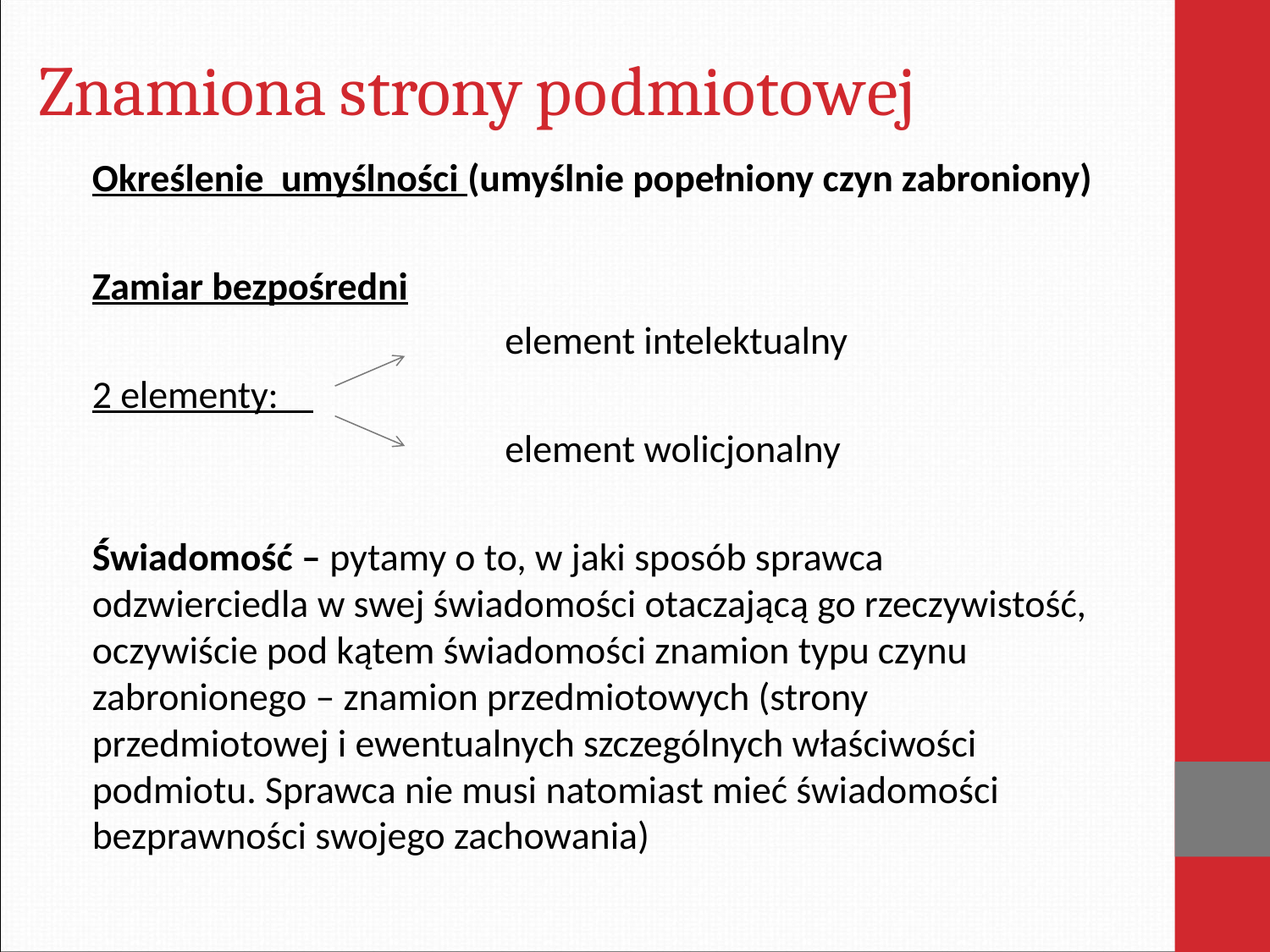

# Znamiona strony podmiotowej
Określenie  umyślności (umyślnie popełniony czyn zabroniony)

Zamiar bezpośredni
				element intelektualny
2 elementy:
				element wolicjonalny

Świadomość – pytamy o to, w jaki sposób sprawca odzwierciedla w swej świadomości otaczającą go rzeczywistość, oczywiście pod kątem świadomości znamion typu czynu zabronionego – znamion przedmiotowych (strony przedmiotowej i ewentualnych szczególnych właściwości podmiotu. Sprawca nie musi natomiast mieć świadomości bezprawności swojego zachowania)